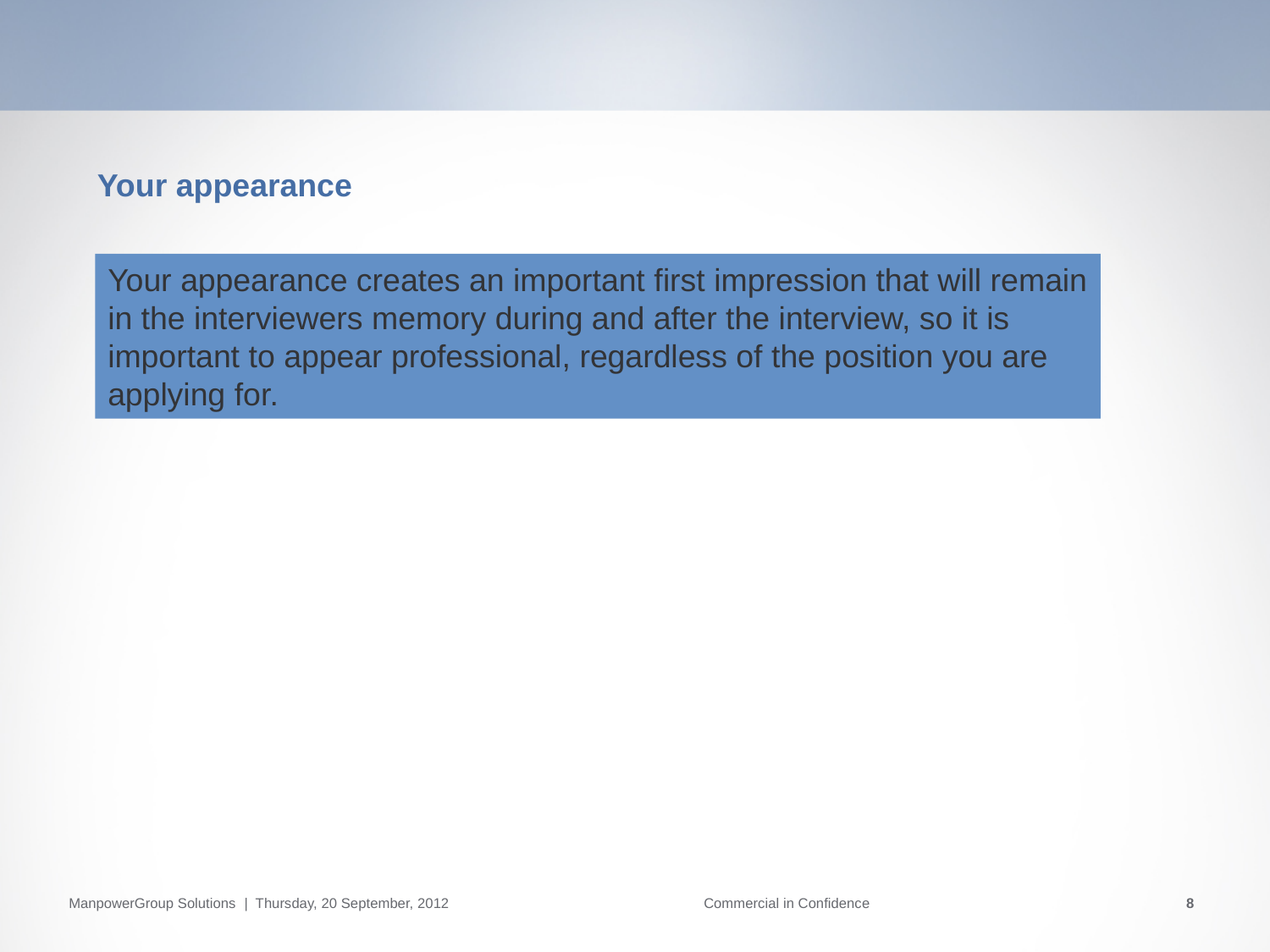

Your appearance
Your appearance creates an important first impression that will remain in the interviewers memory during and after the interview, so it is important to appear professional, regardless of the position you are applying for.